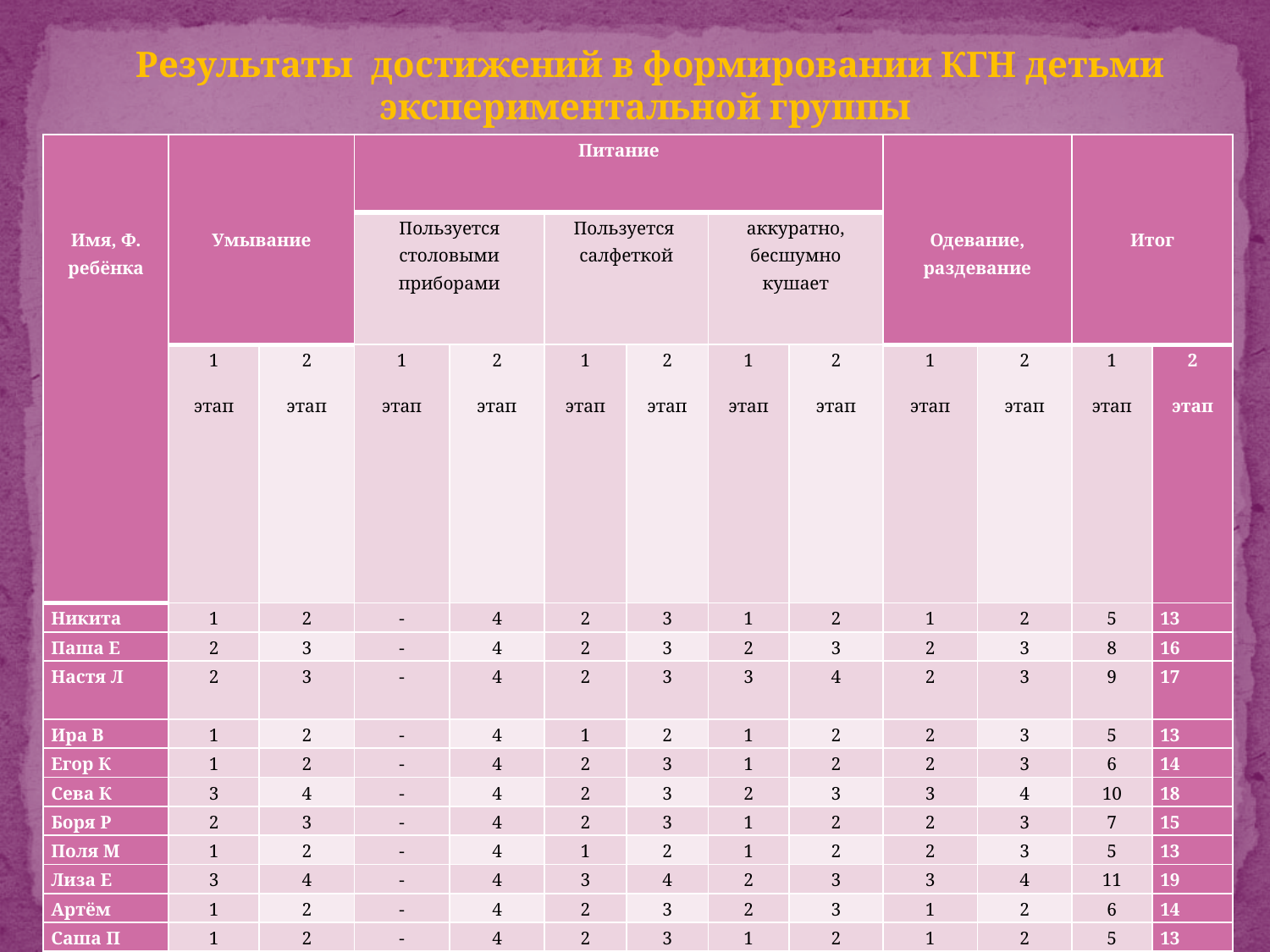

Результаты  достижений в формировании КГН детьми экспериментальной группы
| Имя, Ф. ребёнка | Умывание |  | Питание |  |  |  |  |  | Одевание, раздевание |  | Итог |  |
| --- | --- | --- | --- | --- | --- | --- | --- | --- | --- | --- | --- | --- |
|  |  |  | Пользуется столовыми приборами |  | Пользуется салфеткой |  | аккуратно, бесшумно кушает |  |  |  |  |  |
|  | 1 этап | 2 этап | 1 этап | 2 этап | 1 этап | 2 этап | 1 этап | 2 этап | 1 этап | 2 этап | 1 этап | 2 этап |
| Никита | 1 | 2 | - | 4 | 2 | 3 | 1 | 2 | 1 | 2 | 5 | 13 |
| Паша Е | 2 | 3 | - | 4 | 2 | 3 | 2 | 3 | 2 | 3 | 8 | 16 |
| Настя Л | 2 | 3 | - | 4 | 2 | 3 | 3 | 4 | 2 | 3 | 9 | 17 |
| Ира В | 1 | 2 | - | 4 | 1 | 2 | 1 | 2 | 2 | 3 | 5 | 13 |
| Егор К | 1 | 2 | - | 4 | 2 | 3 | 1 | 2 | 2 | 3 | 6 | 14 |
| Сева К | 3 | 4 | - | 4 | 2 | 3 | 2 | 3 | 3 | 4 | 10 | 18 |
| Боря Р | 2 | 3 | - | 4 | 2 | 3 | 1 | 2 | 2 | 3 | 7 | 15 |
| Поля М | 1 | 2 | - | 4 | 1 | 2 | 1 | 2 | 2 | 3 | 5 | 13 |
| Лиза Е | 3 | 4 | - | 4 | 3 | 4 | 2 | 3 | 3 | 4 | 11 | 19 |
| Артём | 1 | 2 | - | 4 | 2 | 3 | 2 | 3 | 1 | 2 | 6 | 14 |
| Саша П | 1 | 2 | - | 4 | 2 | 3 | 1 | 2 | 1 | 2 | 5 | 13 |
| Матвей | 2 | 3 | - | 4 | 2 | 3 | 2 | 3 | 1 | 2 | 7 | 15 |
| Майя Г | 1 | 2 | - | 4 | 1 | 2 | 2 | 3 | 1 | 2 | 5 | 13 |
| Захар | 2 | 3 | - | 4 | 2 | 3 | 2 | 3 | 1 | 2 | 7 | 15 |
| Настя Б | 1 | 2 | - | 4 | 2 | 3 | 1 | 2 | 1 | 2 | 5 | 13 |